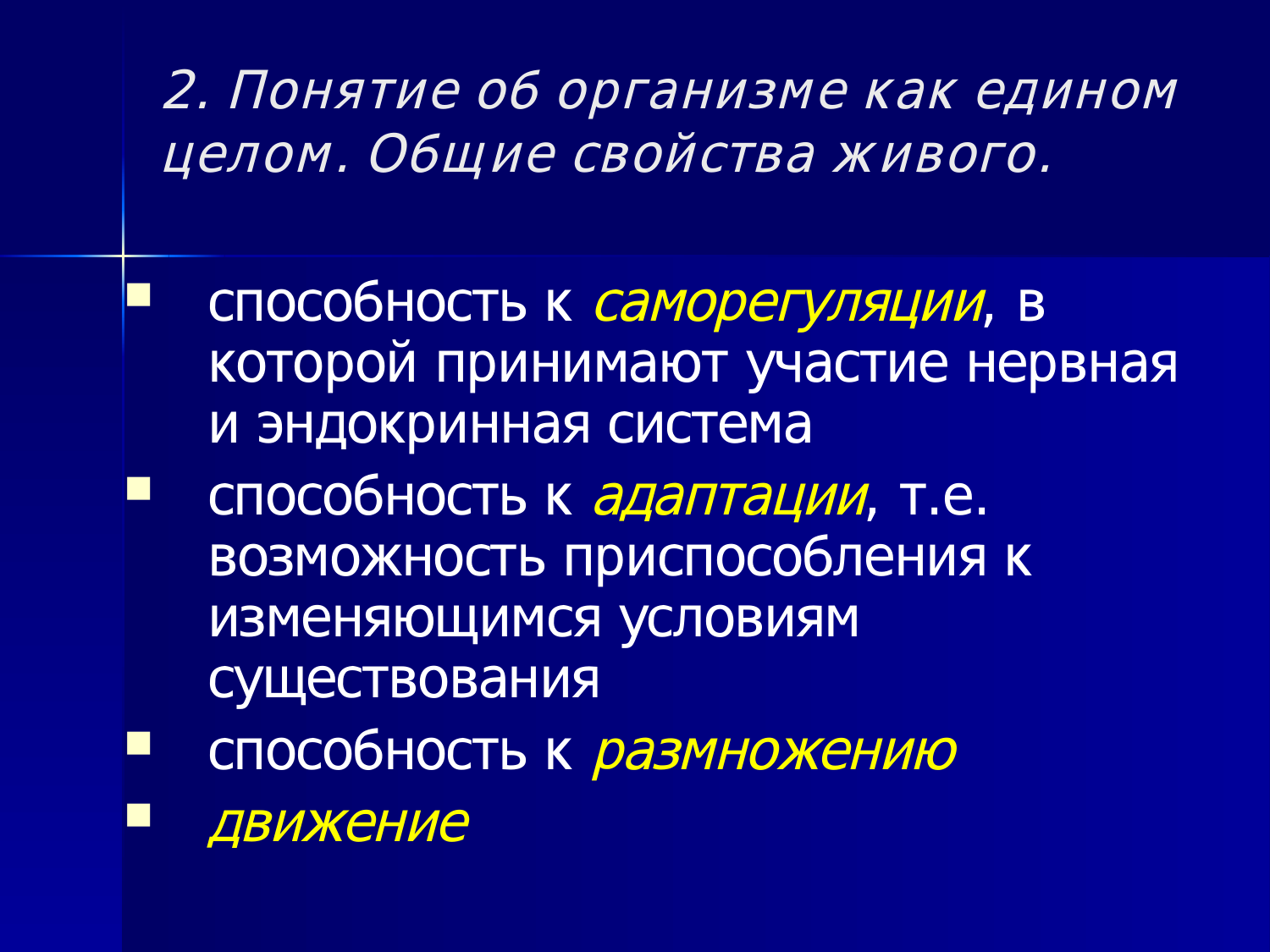

# 2. Понятие об организме как едином целом. Общие свойства живого.
способность к саморегуляции, в которой принимают участие нервная и эндокринная система
способность к адаптации, т.е. возможность приспособления к изменяющимся условиям существования
способность к размножению
движение